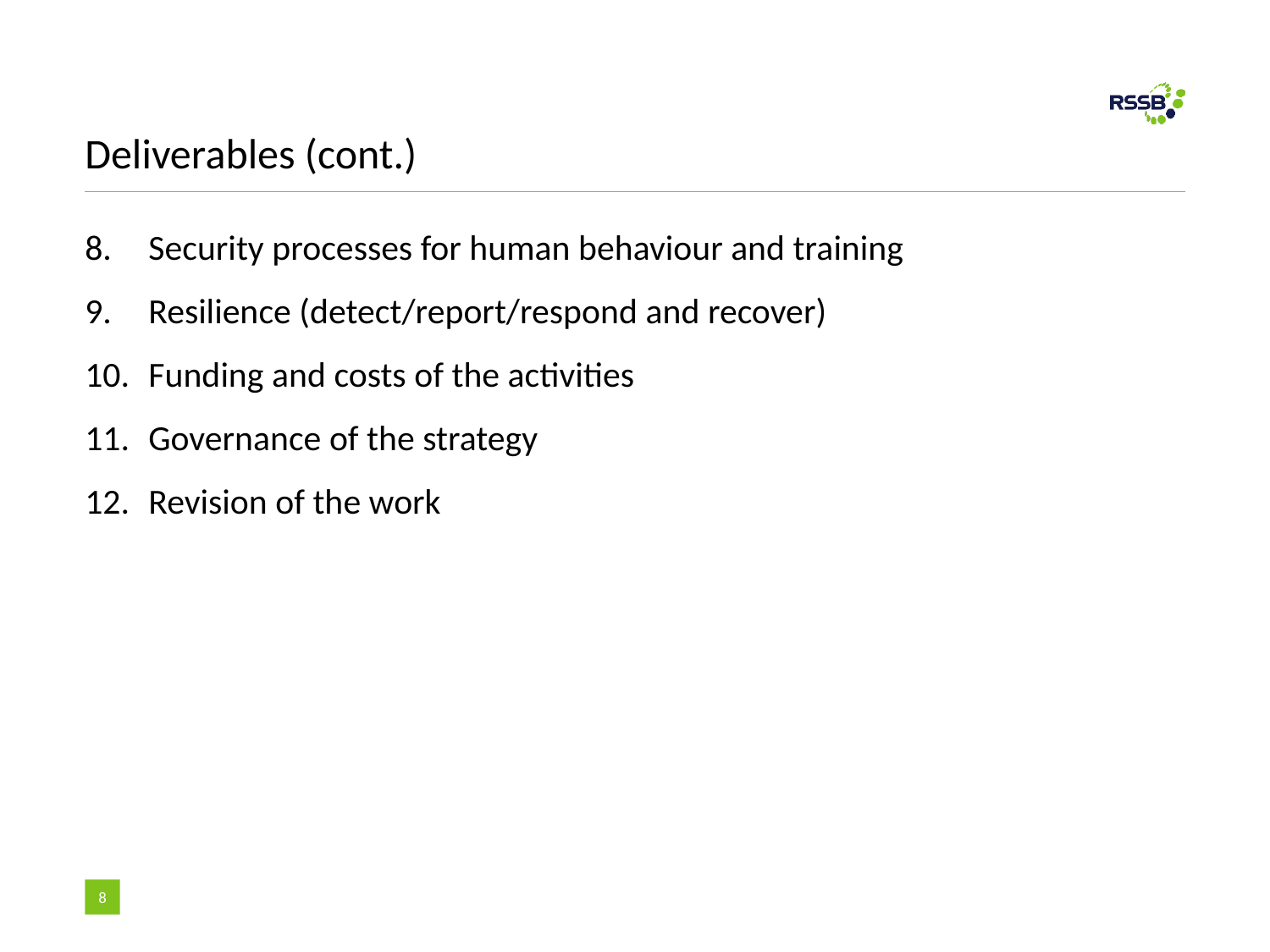

# Deliverables (cont.)
Security processes for human behaviour and training
Resilience (detect/report/respond and recover)
Funding and costs of the activities
Governance of the strategy
Revision of the work

8